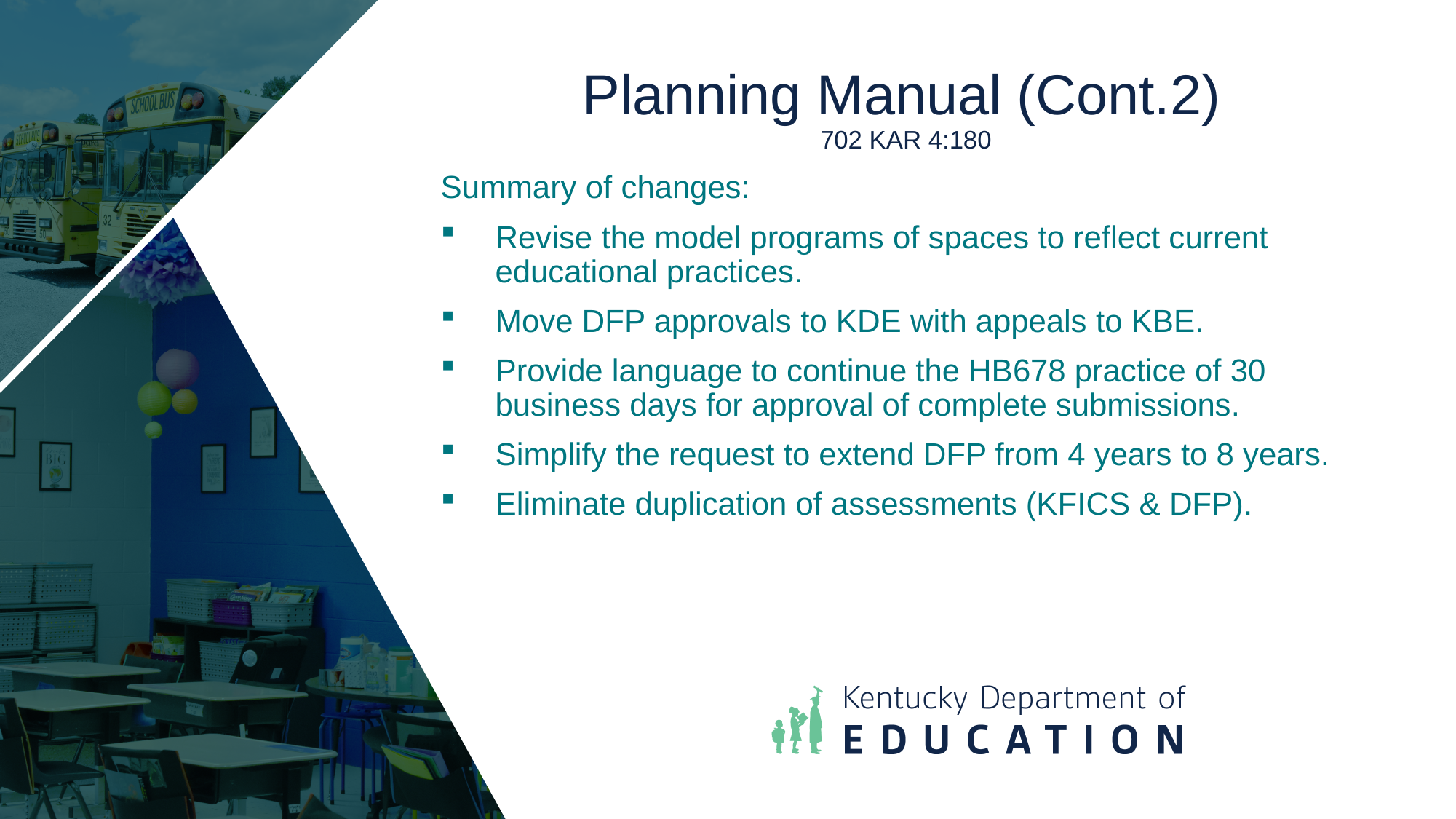

# Planning Manual (Cont.2) 702 KAR 4:180
Summary of changes:
Revise the model programs of spaces to reflect current educational practices.
Move DFP approvals to KDE with appeals to KBE.
Provide language to continue the HB678 practice of 30 business days for approval of complete submissions.
Simplify the request to extend DFP from 4 years to 8 years.
Eliminate duplication of assessments (KFICS & DFP).